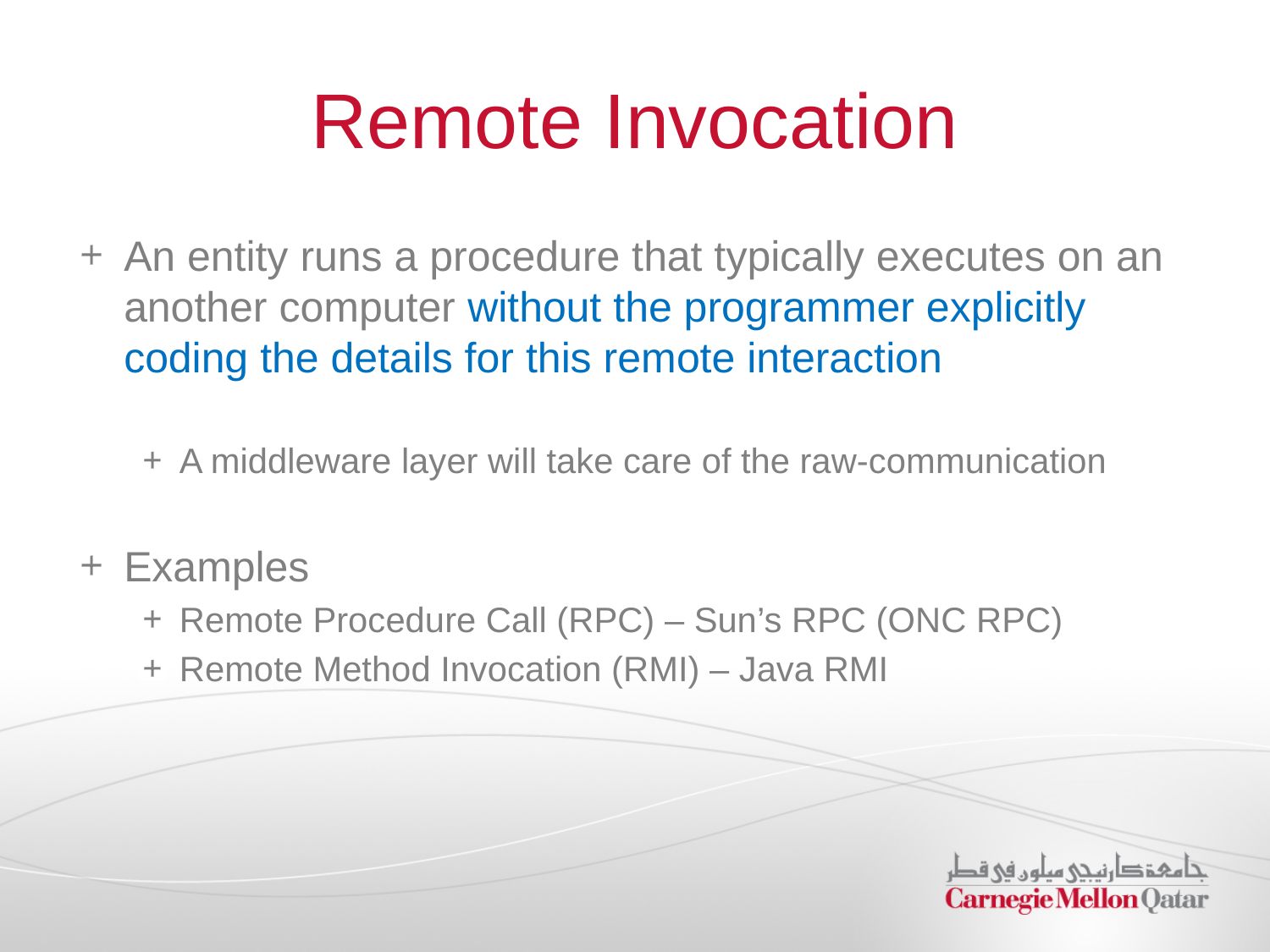

# Remote Invocation
An entity runs a procedure that typically executes on an another computer without the programmer explicitly coding the details for this remote interaction

A middleware layer will take care of the raw-communication

Examples
Remote Procedure Call (RPC) – Sun’s RPC (ONC RPC)
Remote Method Invocation (RMI) – Java RMI